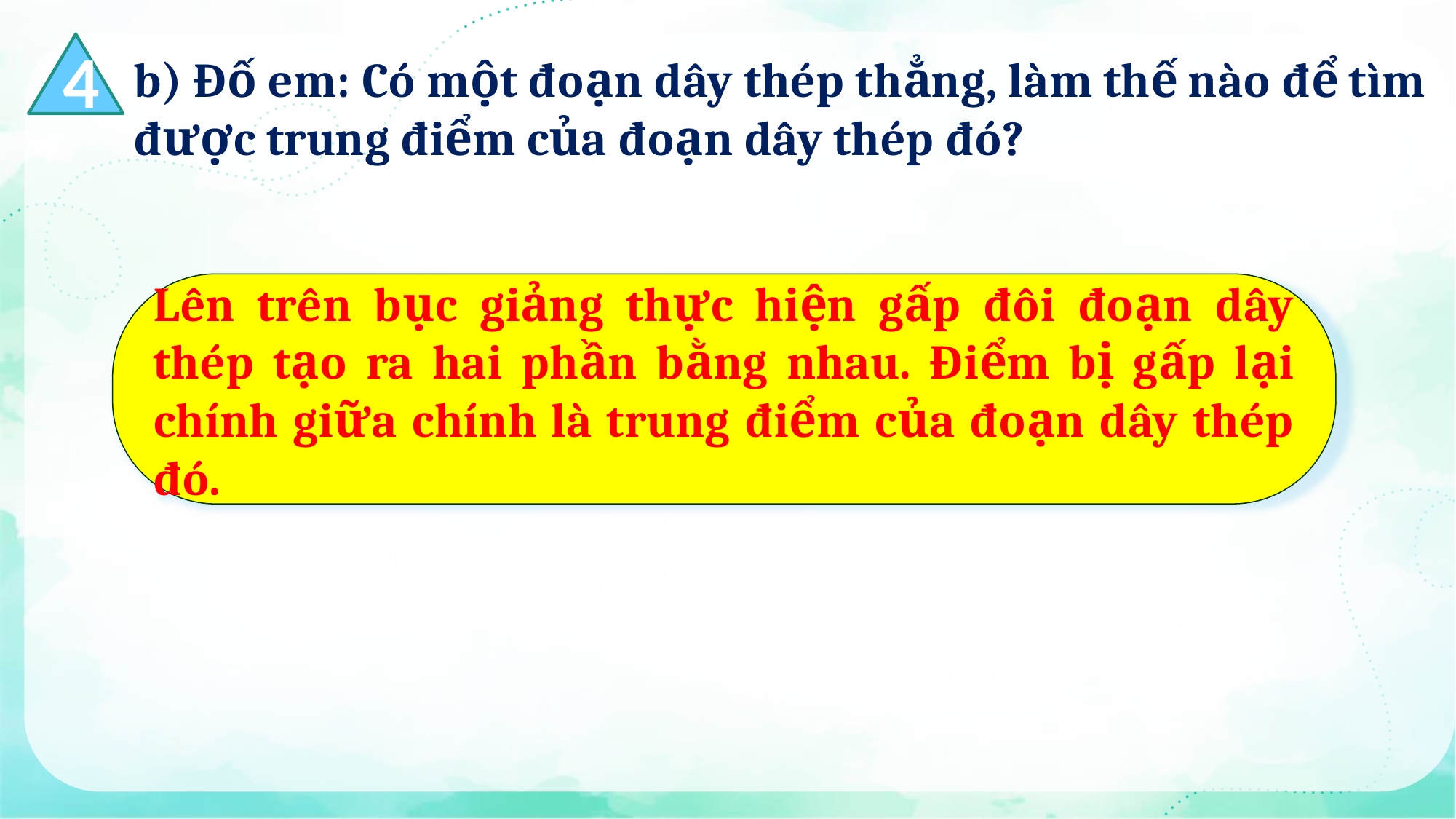

4
b) Đố em: Có một đoạn dây thép thẳng, làm thế nào để tìm được trung điểm của đoạn dây thép đó?
Lên trên bục giảng thực hiện gấp đôi đoạn dây thép tạo ra hai phần bằng nhau. Điểm bị gấp lại chính giữa chính là trung điểm của đoạn dây thép đó.